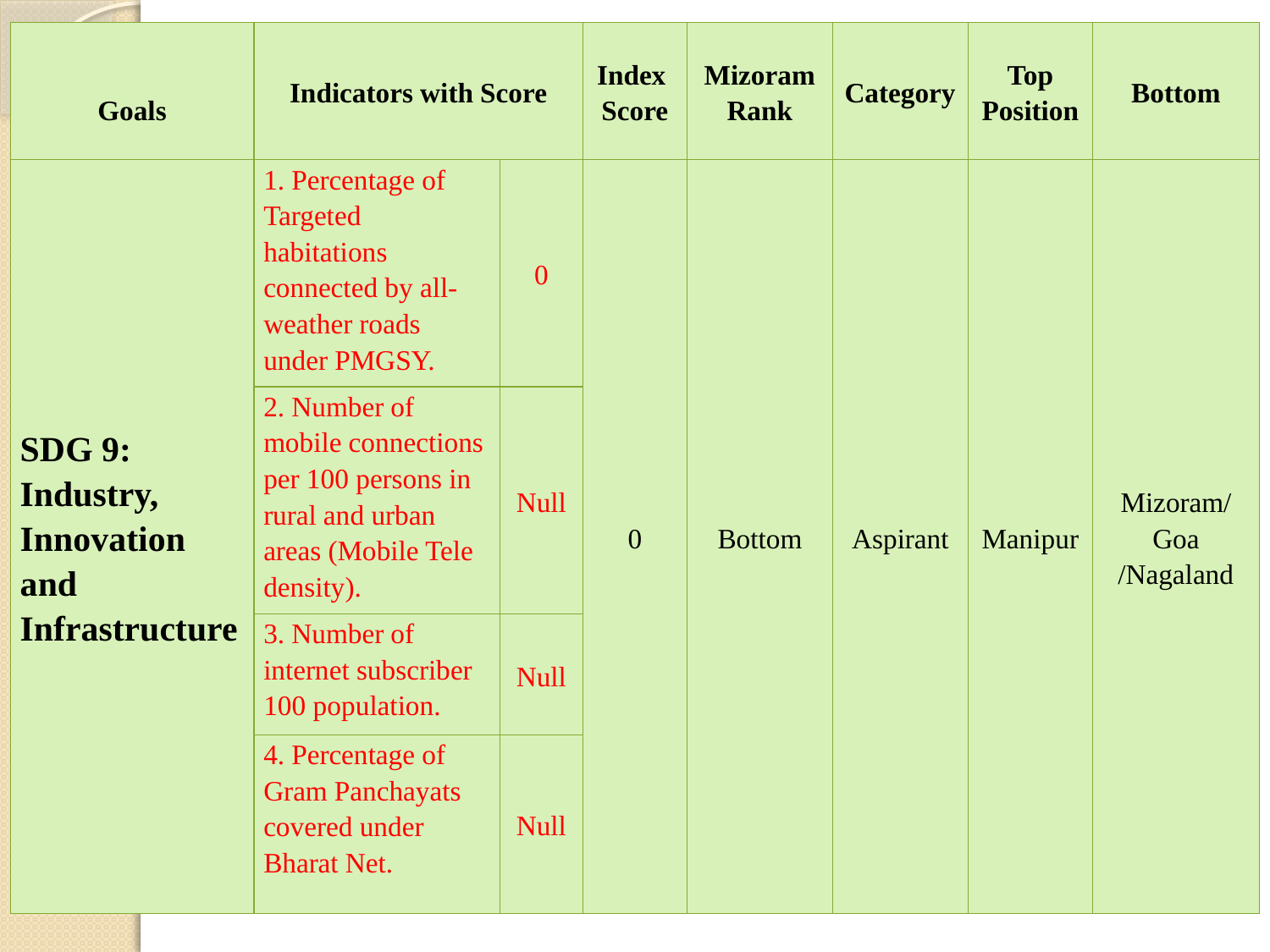

| Goals | Indicators with Score |  | Index Score | Mizoram Rank | Category | Top Position | Bottom |
| --- | --- | --- | --- | --- | --- | --- | --- |
| SDG 9: Industry, Innovation and Infrastructure | 1. Percentage of Targeted habitations connected by all-weather roads under PMGSY. | 0 | 0 | Bottom | Aspirant | Manipur | Mizoram/Goa /Nagaland |
|  | 2. Number of mobile connections per 100 persons in rural and urban areas (Mobile Tele density). | Null |  |  |  |  |  |
|  | 3. Number of internet subscriber 100 population. | Null |  |  |  |  |  |
|  | 4. Percentage of Gram Panchayats covered under Bharat Net. | Null |  |  |  |  |  |